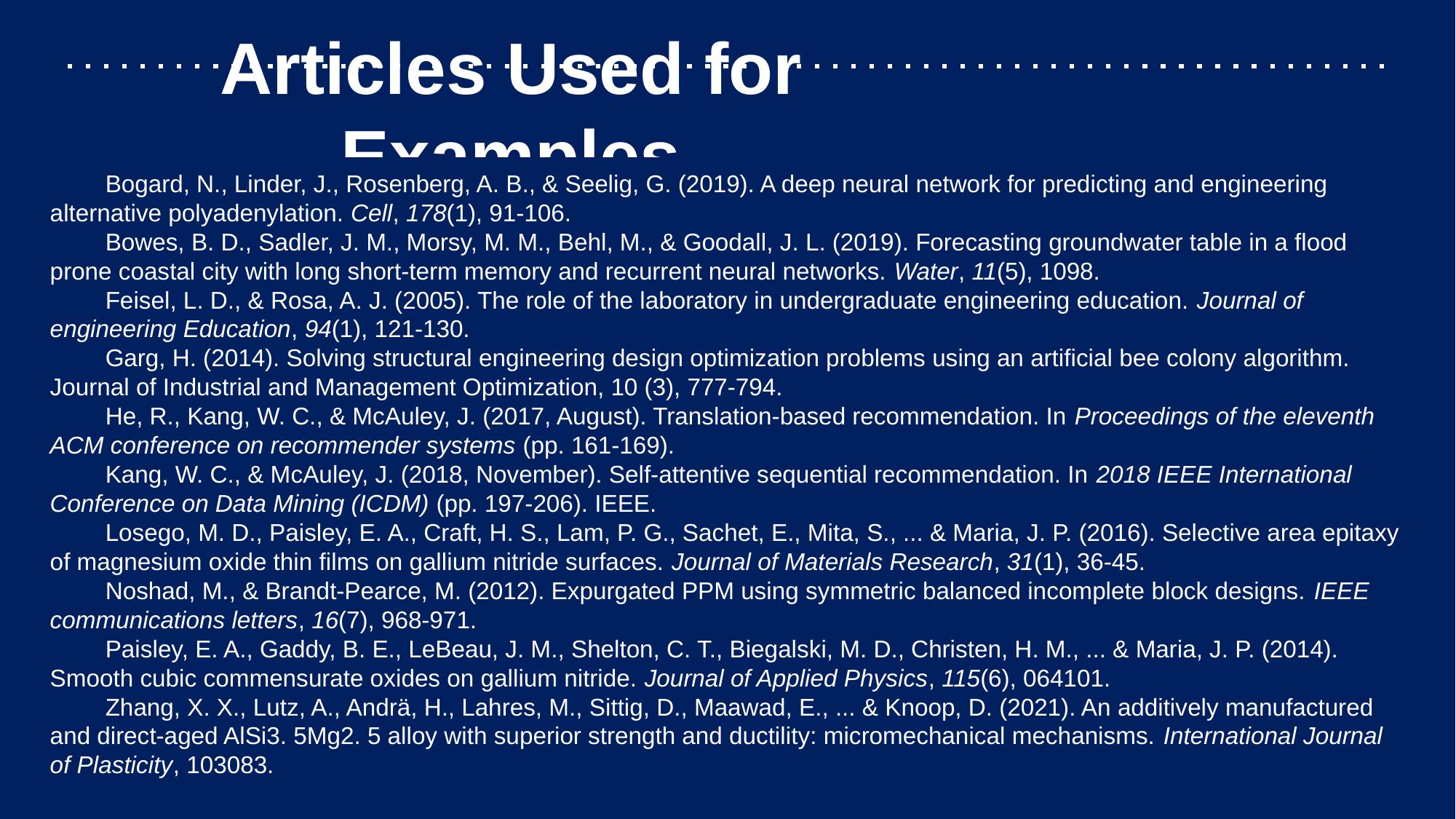

# Articles Used for Examples
Bogard, N., Linder, J., Rosenberg, A. B., & Seelig, G. (2019). A deep neural network for predicting and engineering alternative polyadenylation. Cell, 178(1), 91-106.
Bowes, B. D., Sadler, J. M., Morsy, M. M., Behl, M., & Goodall, J. L. (2019). Forecasting groundwater table in a flood prone coastal city with long short-term memory and recurrent neural networks. Water, 11(5), 1098.
Feisel, L. D., & Rosa, A. J. (2005). The role of the laboratory in undergraduate engineering education. Journal of engineering Education, 94(1), 121-130.
Garg, H. (2014). Solving structural engineering design optimization problems using an artificial bee colony algorithm. Journal of Industrial and Management Optimization, 10 (3), 777-794.
He, R., Kang, W. C., & McAuley, J. (2017, August). Translation-based recommendation. In Proceedings of the eleventh ACM conference on recommender systems (pp. 161-169).
Kang, W. C., & McAuley, J. (2018, November). Self-attentive sequential recommendation. In 2018 IEEE International Conference on Data Mining (ICDM) (pp. 197-206). IEEE.
Losego, M. D., Paisley, E. A., Craft, H. S., Lam, P. G., Sachet, E., Mita, S., ... & Maria, J. P. (2016). Selective area epitaxy of magnesium oxide thin films on gallium nitride surfaces. Journal of Materials Research, 31(1), 36-45.
Noshad, M., & Brandt-Pearce, M. (2012). Expurgated PPM using symmetric balanced incomplete block designs. IEEE communications letters, 16(7), 968-971.
Paisley, E. A., Gaddy, B. E., LeBeau, J. M., Shelton, C. T., Biegalski, M. D., Christen, H. M., ... & Maria, J. P. (2014). Smooth cubic commensurate oxides on gallium nitride. Journal of Applied Physics, 115(6), 064101.
Zhang, X. X., Lutz, A., Andrä, H., Lahres, M., Sittig, D., Maawad, E., ... & Knoop, D. (2021). An additively manufactured and direct-aged AlSi3. 5Mg2. 5 alloy with superior strength and ductility: micromechanical mechanisms. International Journal of Plasticity, 103083.